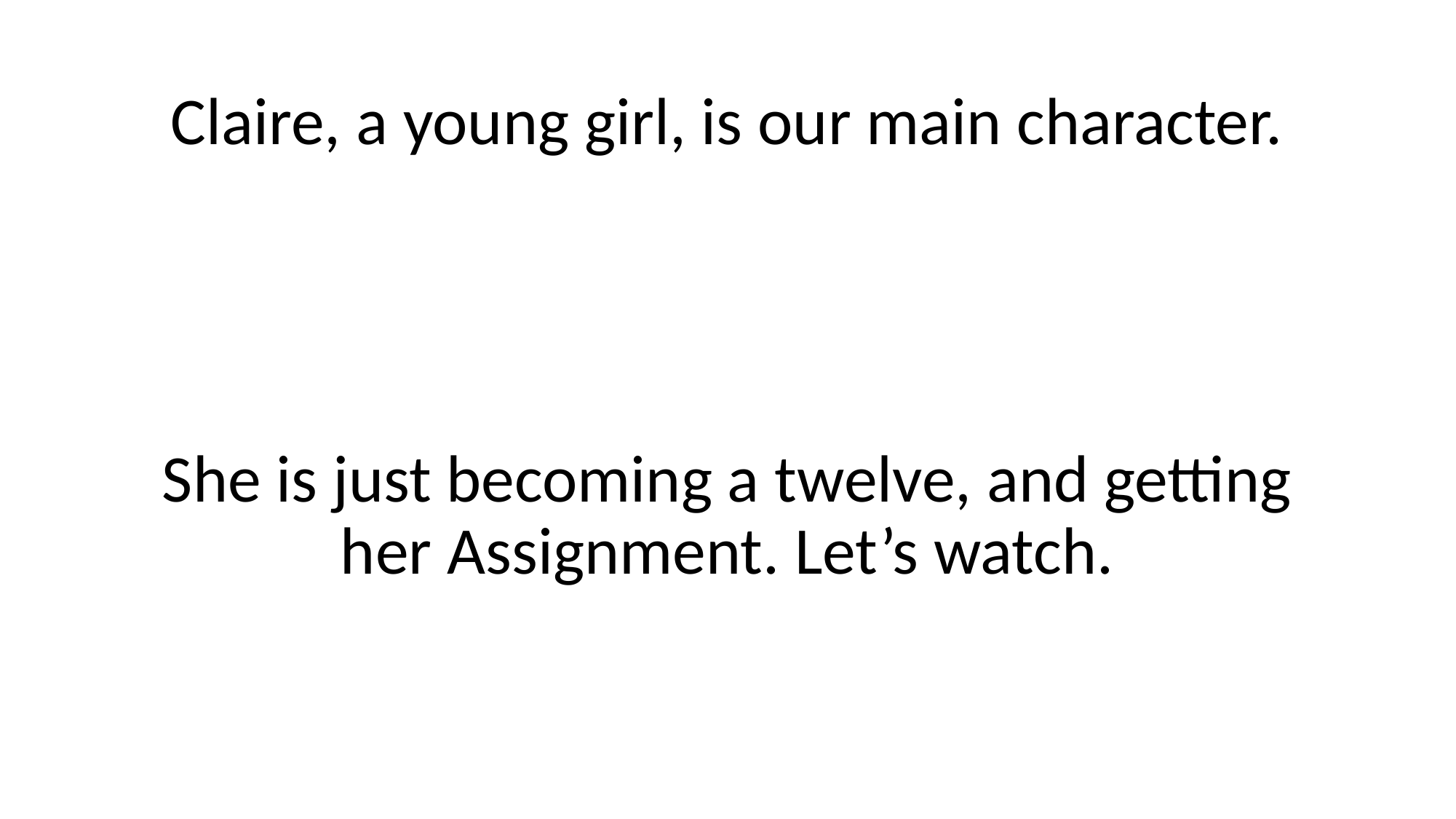

# Claire, a young girl, is our main character.
She is just becoming a twelve, and getting her Assignment. Let’s watch.